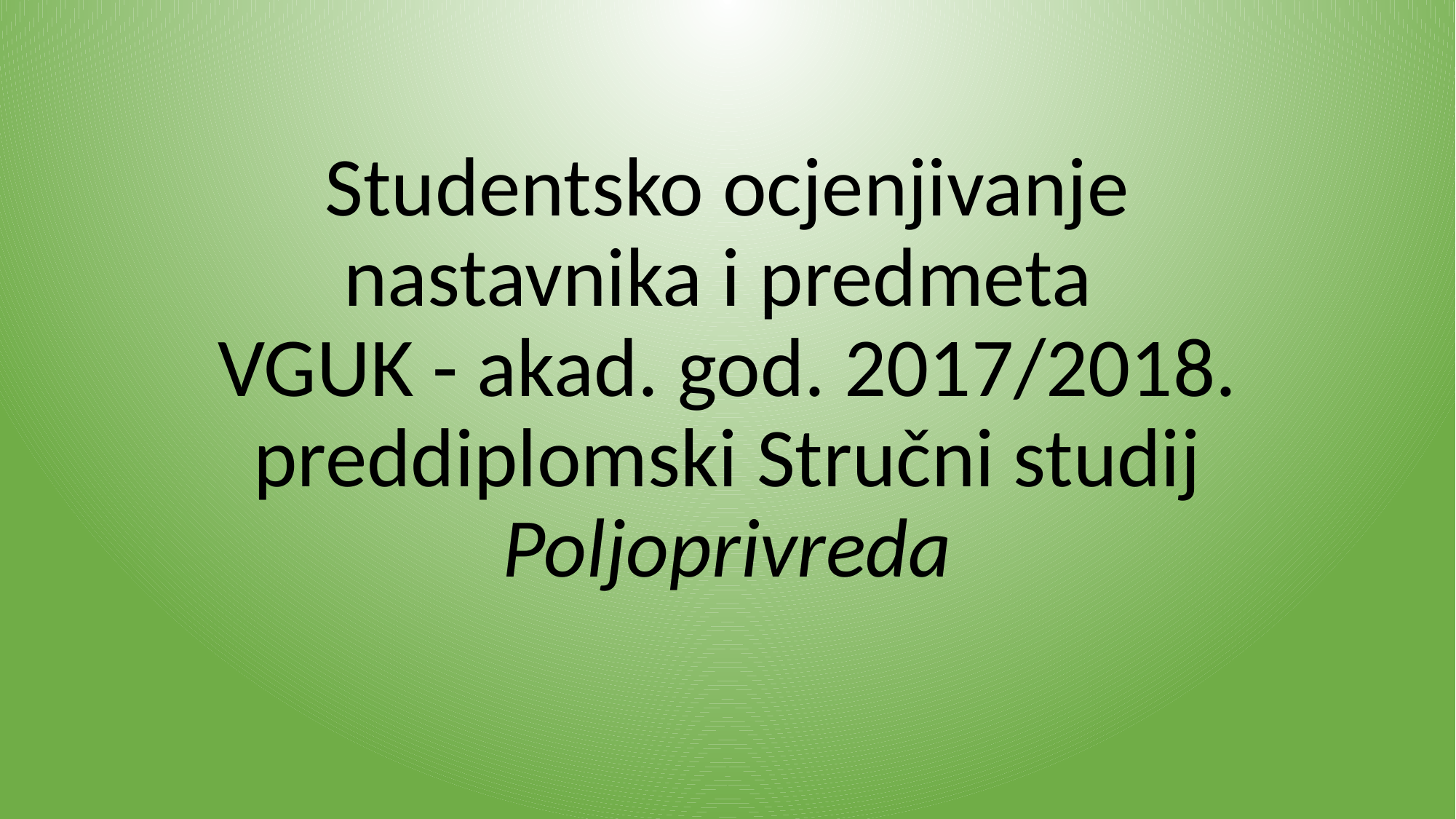

# Studentsko ocjenjivanje nastavnika i predmeta VGUK - akad. god. 2017/2018. preddiplomski Stručni studij Poljoprivreda